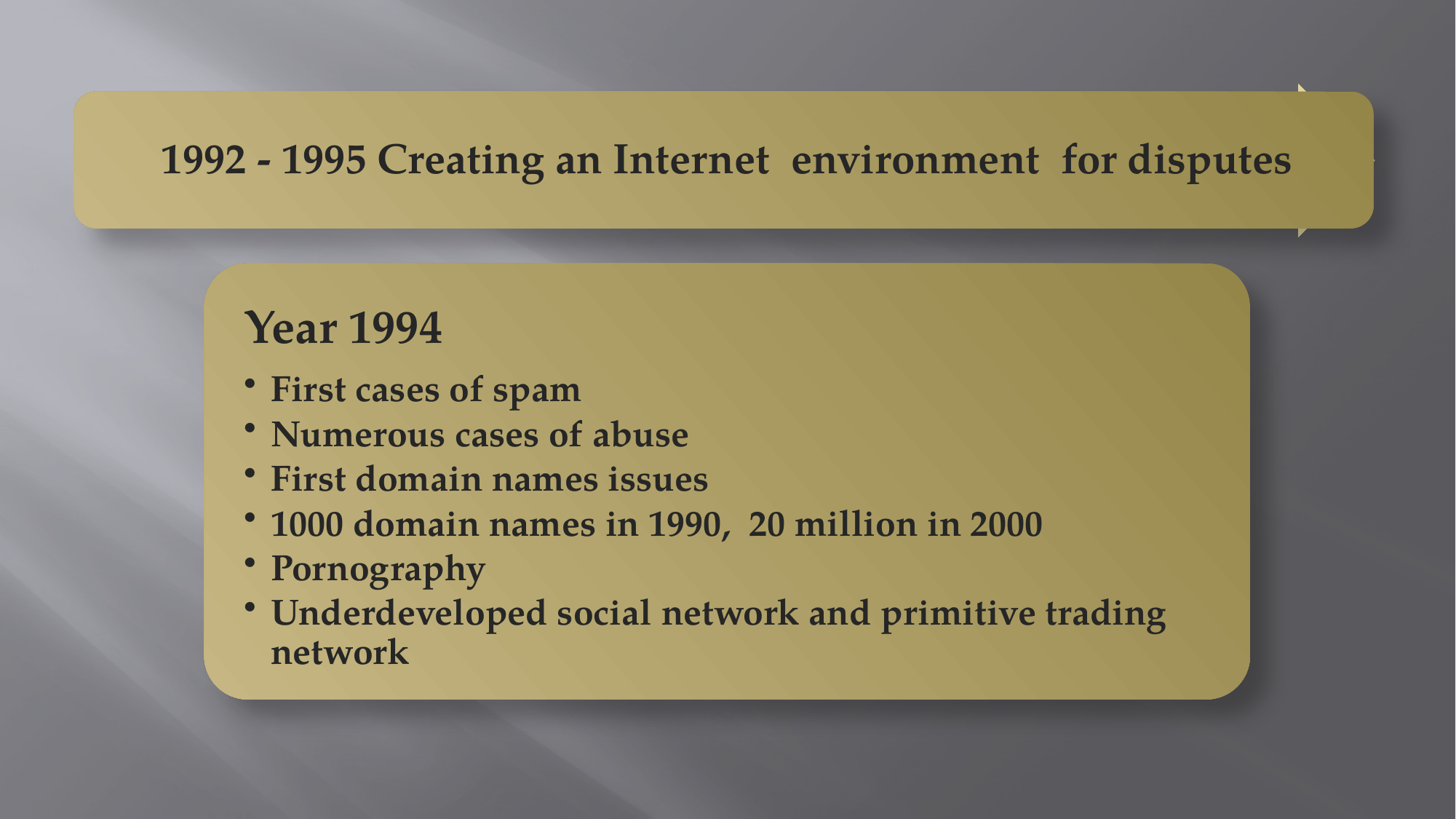

1992 - 1995 Creating an Internet  environment  for disputes
Year 1994
First cases of spam
Numerous cases of abuse
First domain names issues
1000 domain names in 1990,  20 million in 2000
Pornography
Underdeveloped social network and primitive trading network